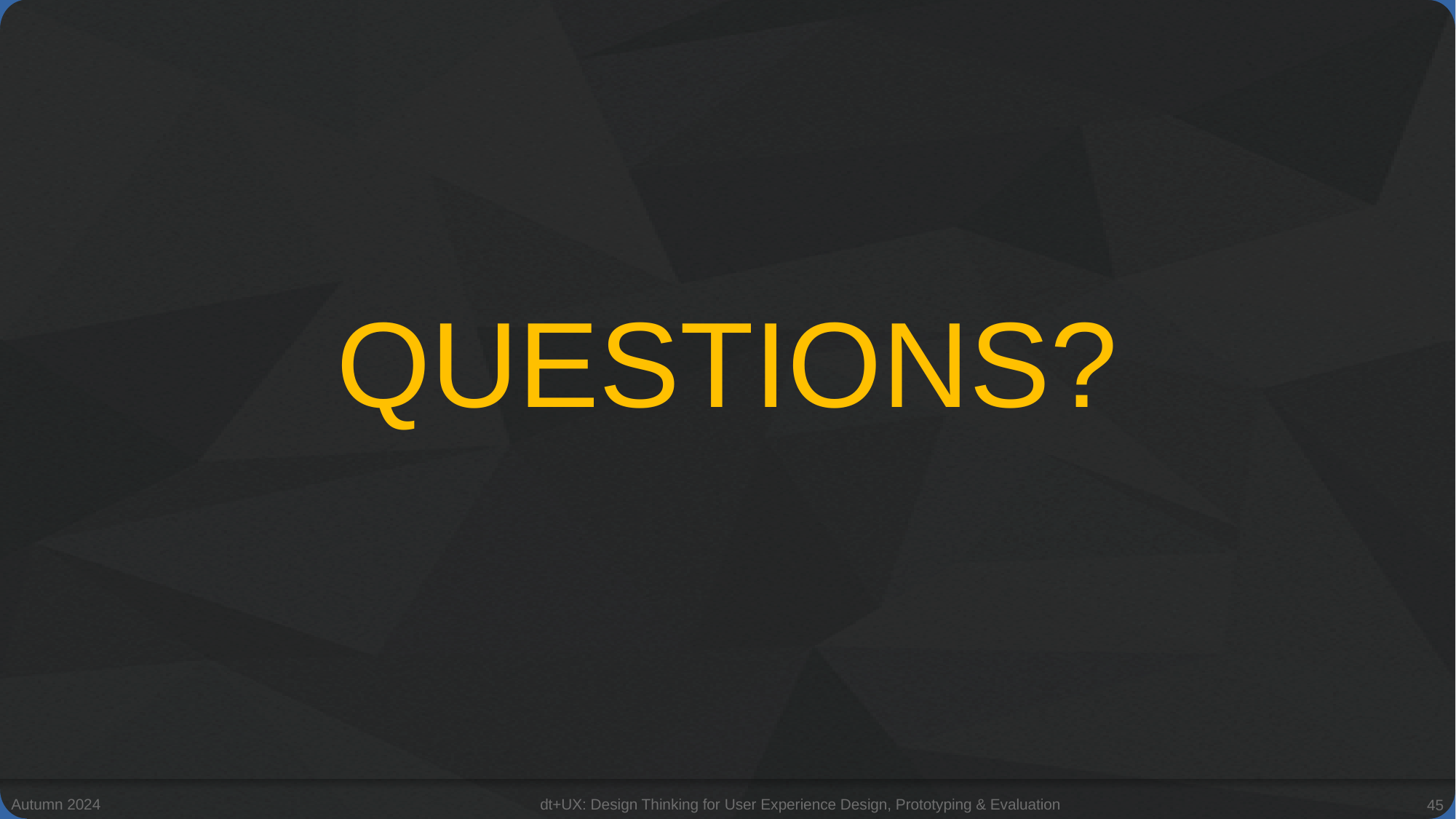

QUESTIONS?
Autumn 2024
dt+UX: Design Thinking for User Experience Design, Prototyping & Evaluation
45